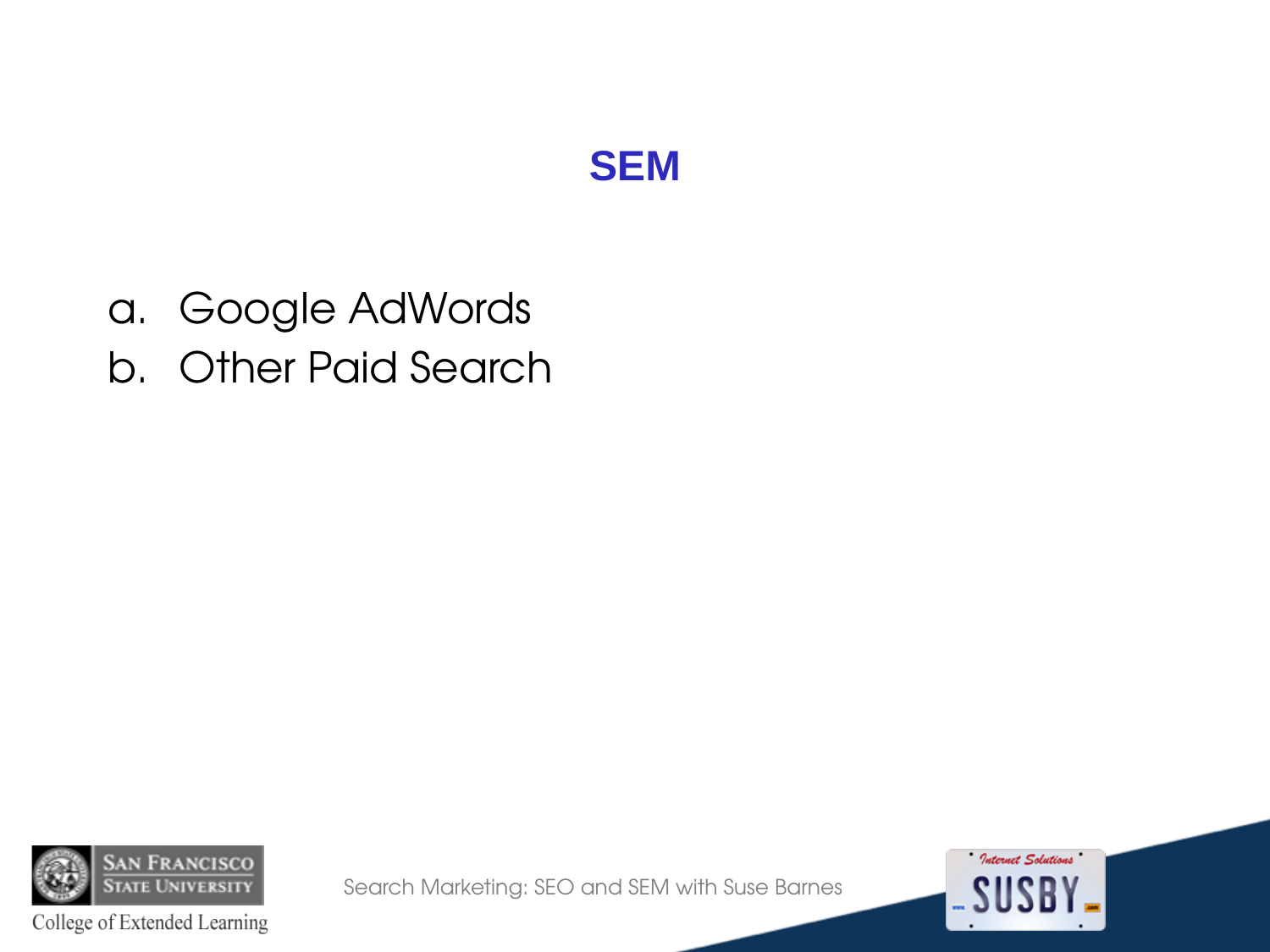

# SEM
Google AdWords
Other Paid Search